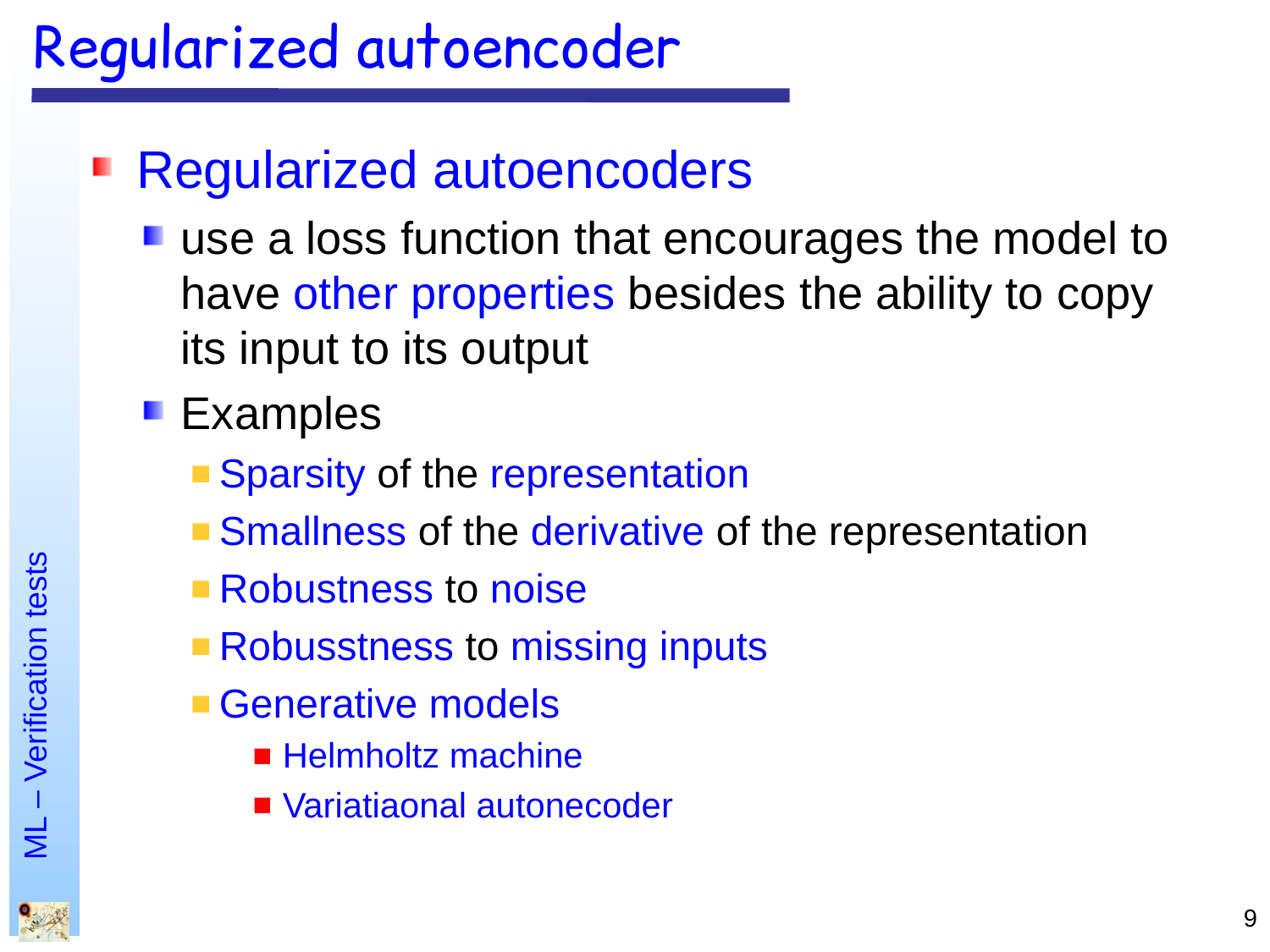

# Regularized autoencoder
Regularized autoencoders
use a loss function that encourages the model to have other properties besides the ability to copy its input to its output
Examples
Sparsity of the representation
Smallness of the derivative of the representation
Robustness to noise
Robusstness to missing inputs
Generative models
Helmholtz machine
Variatiaonal autonecoder

9